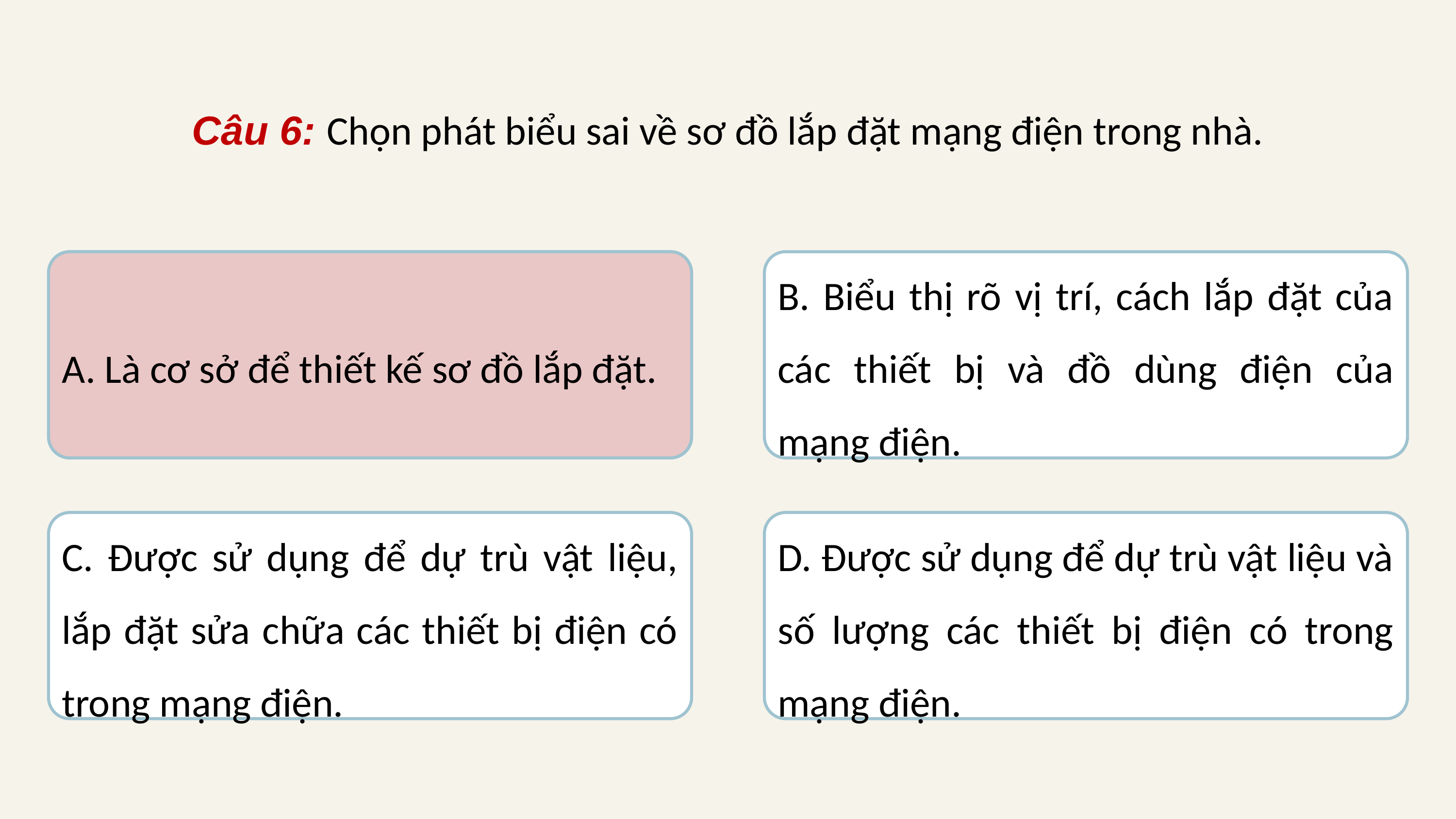

Câu 6: Chọn phát biểu sai về sơ đồ lắp đặt mạng điện trong nhà.
A. Là cơ sở để thiết kế sơ đồ lắp đặt.
A. Là cơ sở để thiết kế sơ đồ lắp đặt.
B. Biểu thị rõ vị trí, cách lắp đặt của các thiết bị và đồ dùng điện của mạng điện.
C. Được sử dụng để dự trù vật liệu, lắp đặt sửa chữa các thiết bị điện có trong mạng điện.
D. Được sử dụng để dự trù vật liệu và số lượng các thiết bị điện có trong mạng điện.